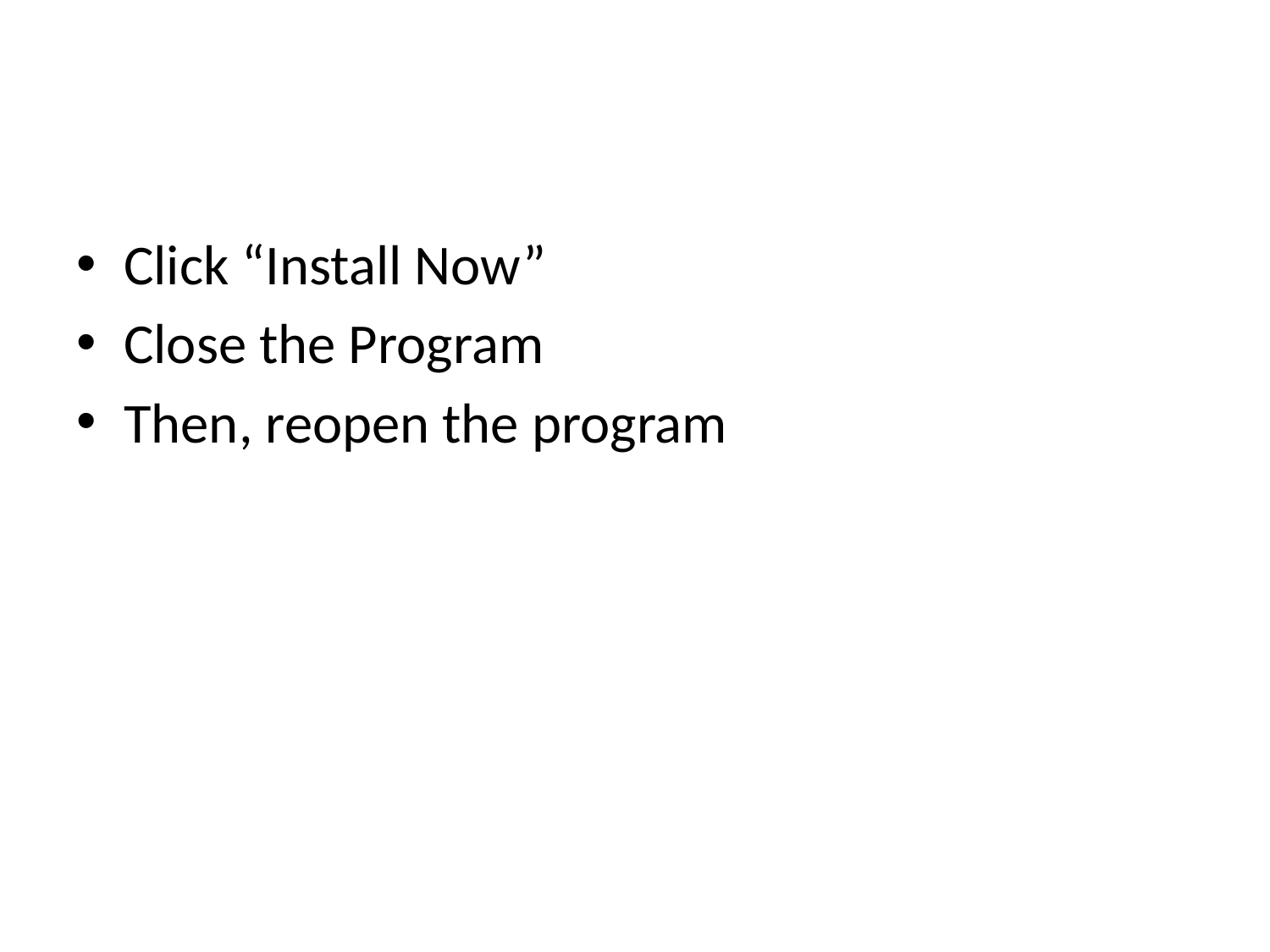

#
Click “Install Now”
Close the Program
Then, reopen the program